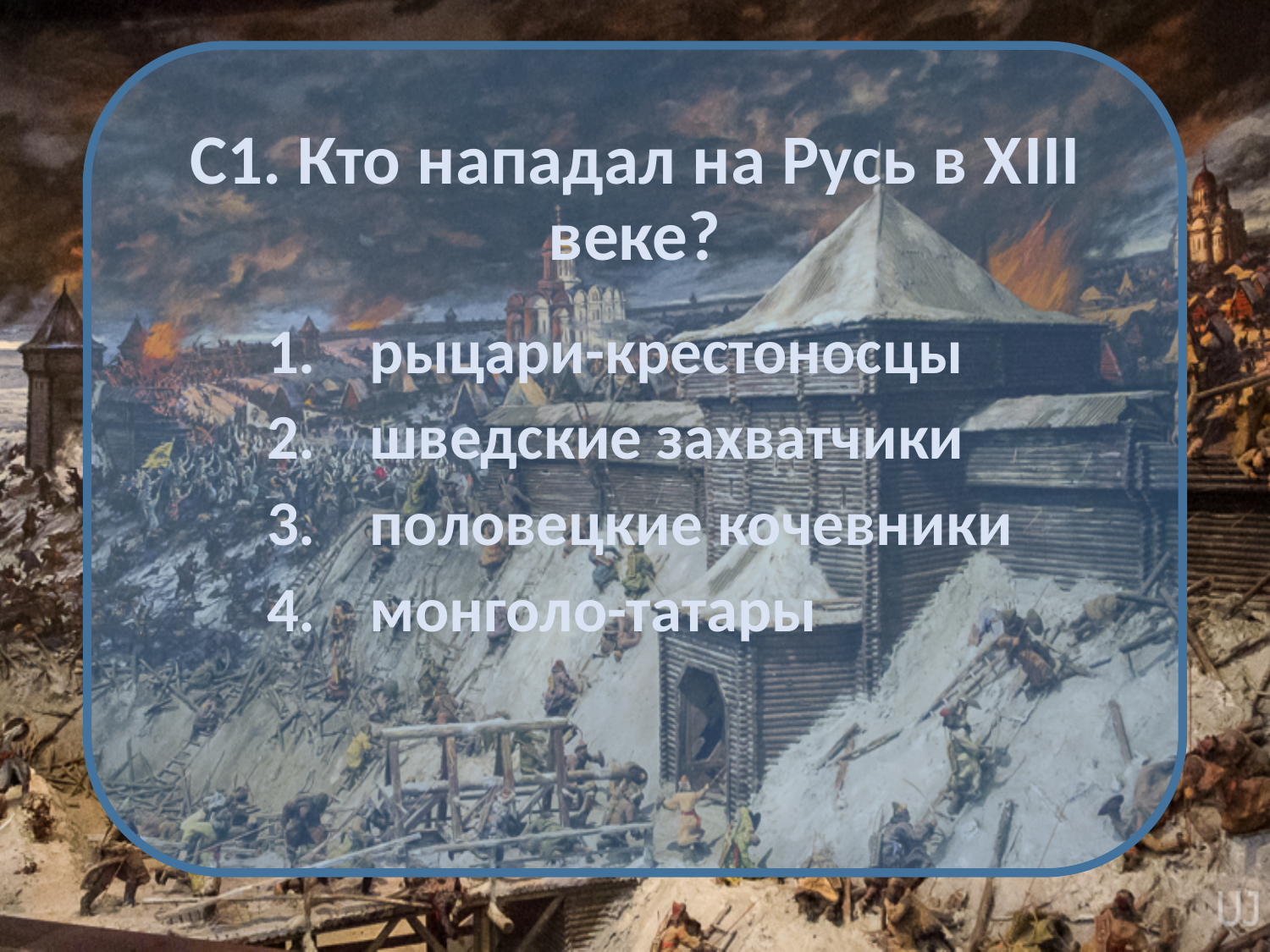

# С1. Кто нападал на Русь в ХIII веке?
рыцари-крестоносцы
шведские захватчики
половецкие кочевники
монголо-татары